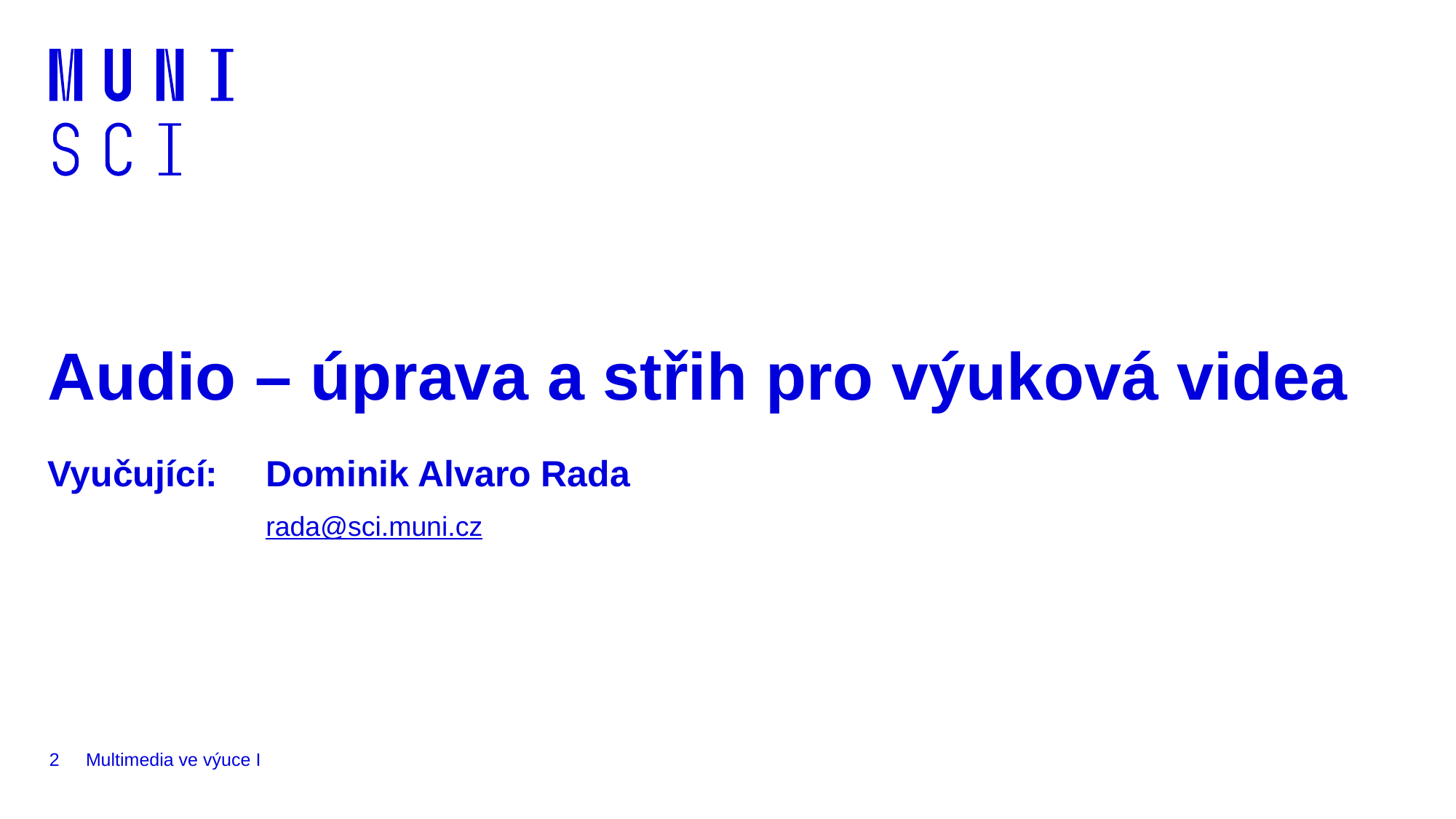

# Audio – úprava a střih pro výuková videa
Vyučující: 	Dominik Alvaro Rada
		rada@sci.muni.cz
2
Multimedia ve výuce I